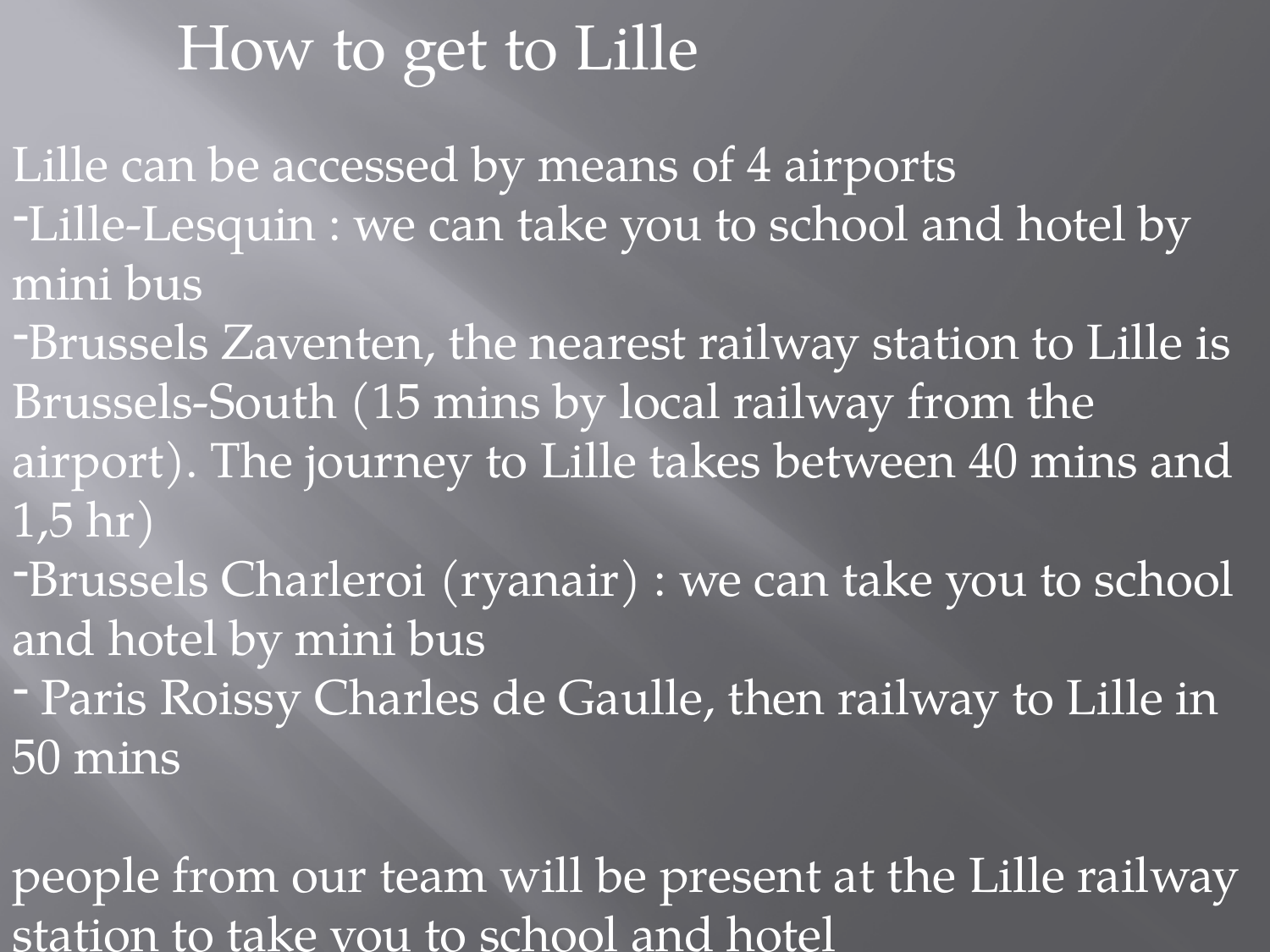

How to get to Lille

Lille can be accessed by means of 4 airports
Lille-Lesquin : we can take you to school and hotel by mini bus
Brussels Zaventen, the nearest railway station to Lille is Brussels-South (15 mins by local railway from the airport). The journey to Lille takes between 40 mins and 1,5 hr)
Brussels Charleroi (ryanair) : we can take you to school and hotel by mini bus
 Paris Roissy Charles de Gaulle, then railway to Lille in 50 mins

people from our team will be present at the Lille railway  station to take you to school and hotel